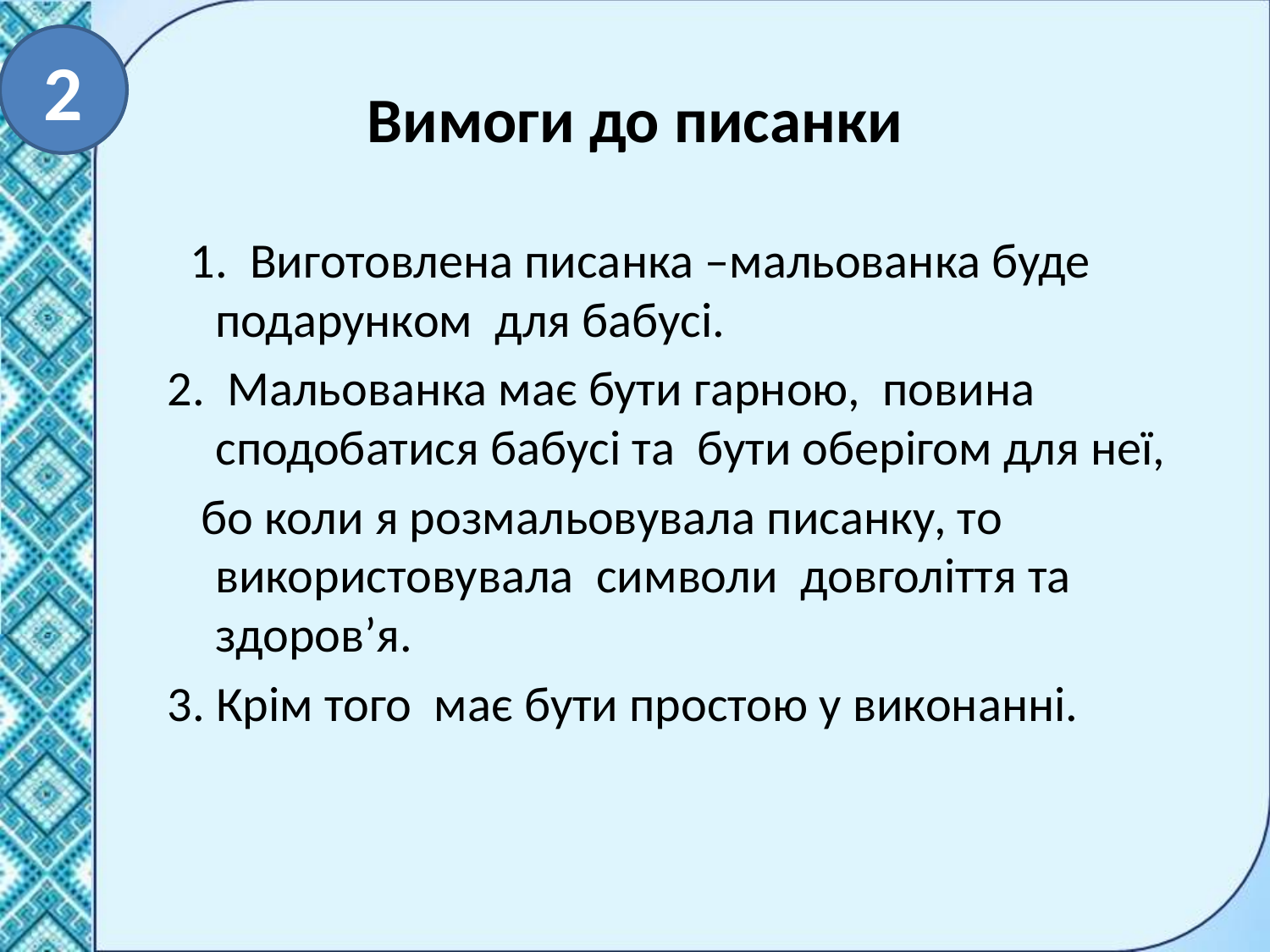

2
# Вимоги до писанки
  1.  Виготовлена писанка –мальованка буде     подарунком  для бабусі.
2.  Мальованка має бути гарною,  повина сподобатися бабусі та  бути оберігом для неї,
   бо коли я розмальовувала писанку, то  використовувала  символи  довголіття та здоров’я.
3. Крім того  має бути простою у виконанні.